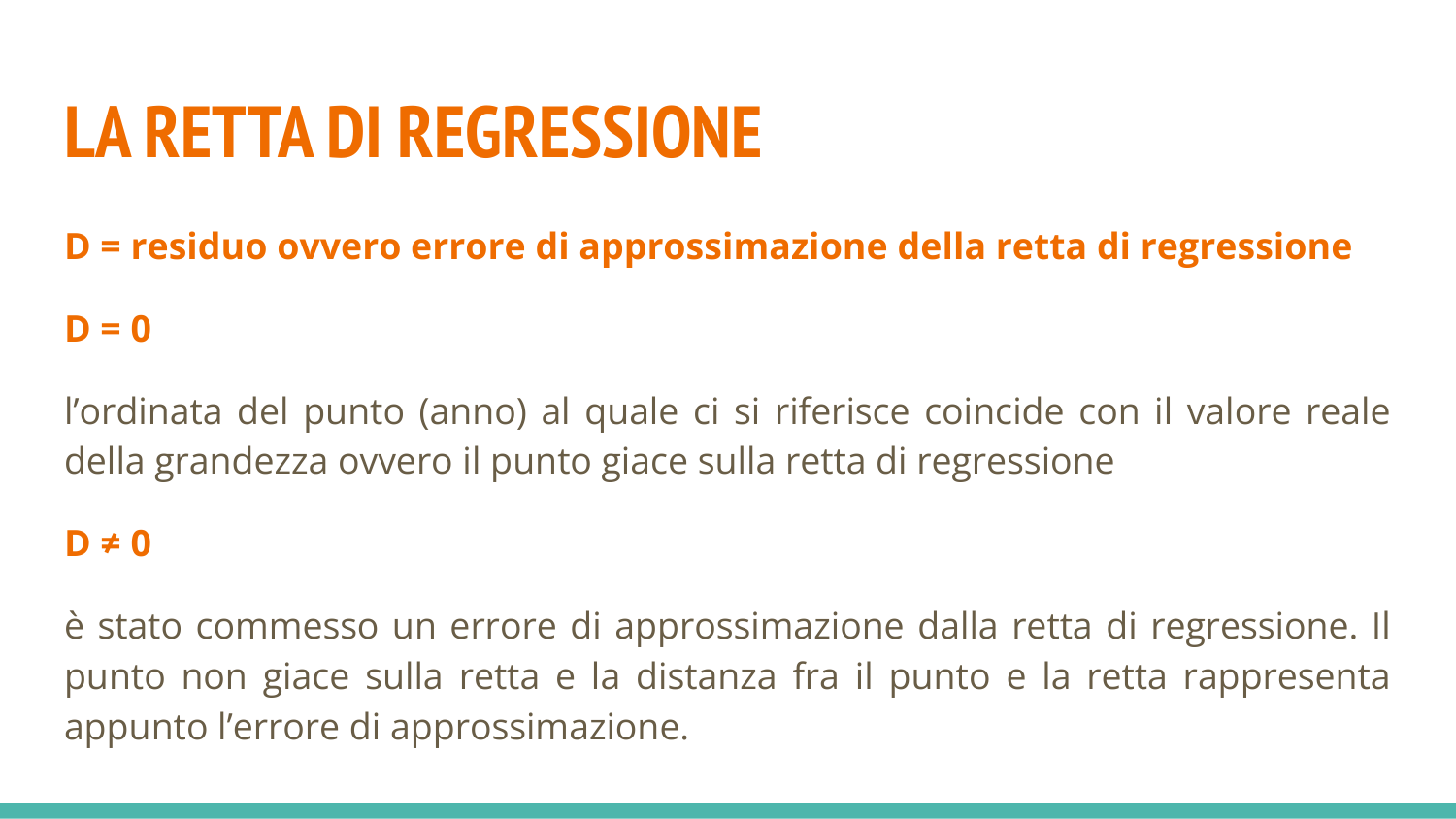

# LA RETTA DI REGRESSIONE

D = residuo ovvero errore di approssimazione della retta di regressione
D = 0
l’ordinata del punto (anno) al quale ci si riferisce coincide con il valore reale della grandezza ovvero il punto giace sulla retta di regressione
D ≠ 0
è stato commesso un errore di approssimazione dalla retta di regressione. Il punto non giace sulla retta e la distanza fra il punto e la retta rappresenta appunto l’errore di approssimazione.